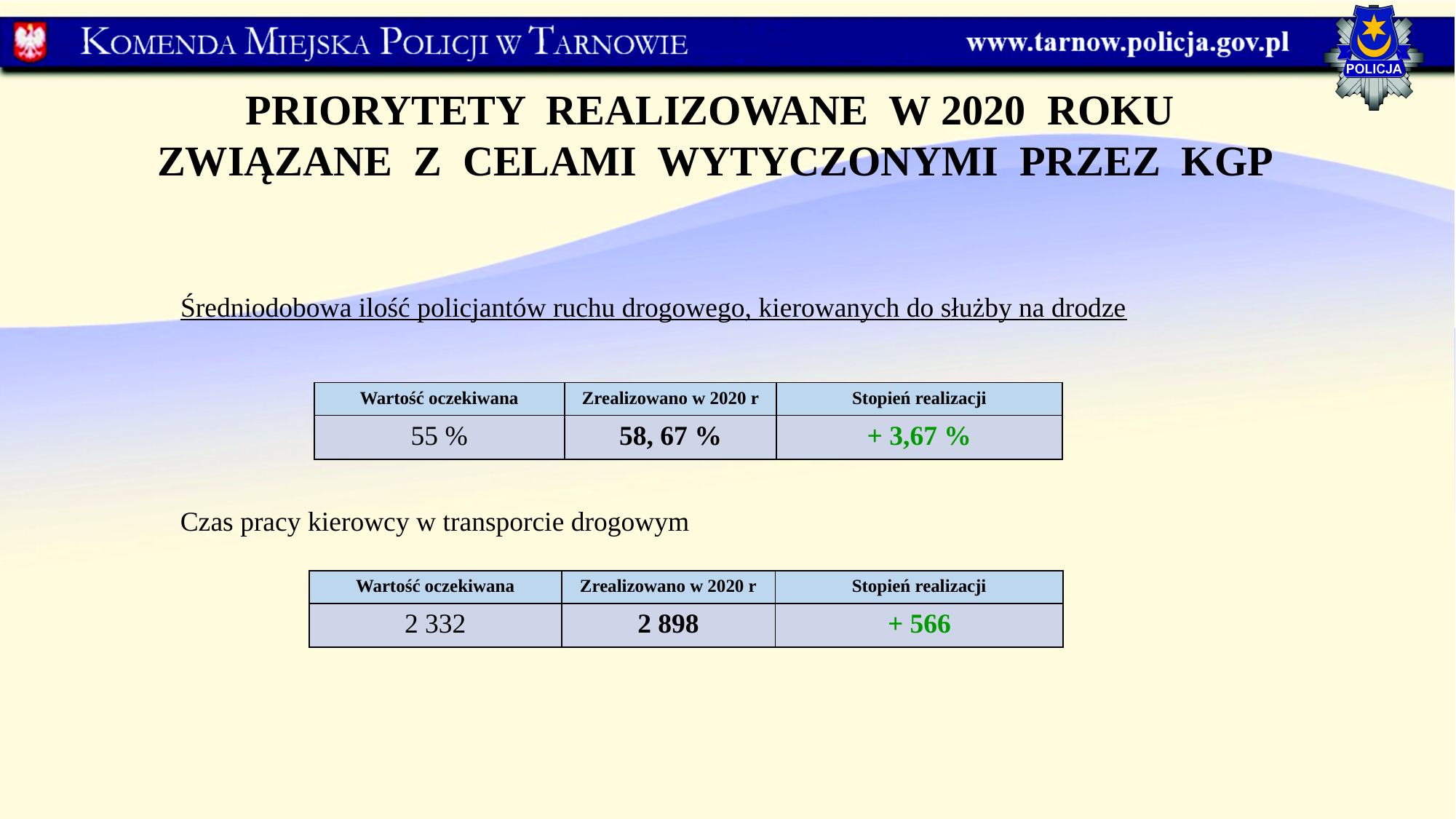

PRIORYTETY  REALIZOWANE  W 2020  ROKU
ZWIĄZANE  Z  CELAMI  WYTYCZONYMI  PRZEZ  KGP
Średniodobowa ilość policjantów ruchu drogowego, kierowanych do służby na drodze
| Wartość oczekiwana | Zrealizowano w 2020 r | Stopień realizacji |
| --- | --- | --- |
| 55 % | 58, 67 % | + 3,67 % |
Czas pracy kierowcy w transporcie drogowym
| Wartość oczekiwana | Zrealizowano w 2020 r | Stopień realizacji |
| --- | --- | --- |
| 2 332 | 2 898 | + 566 |